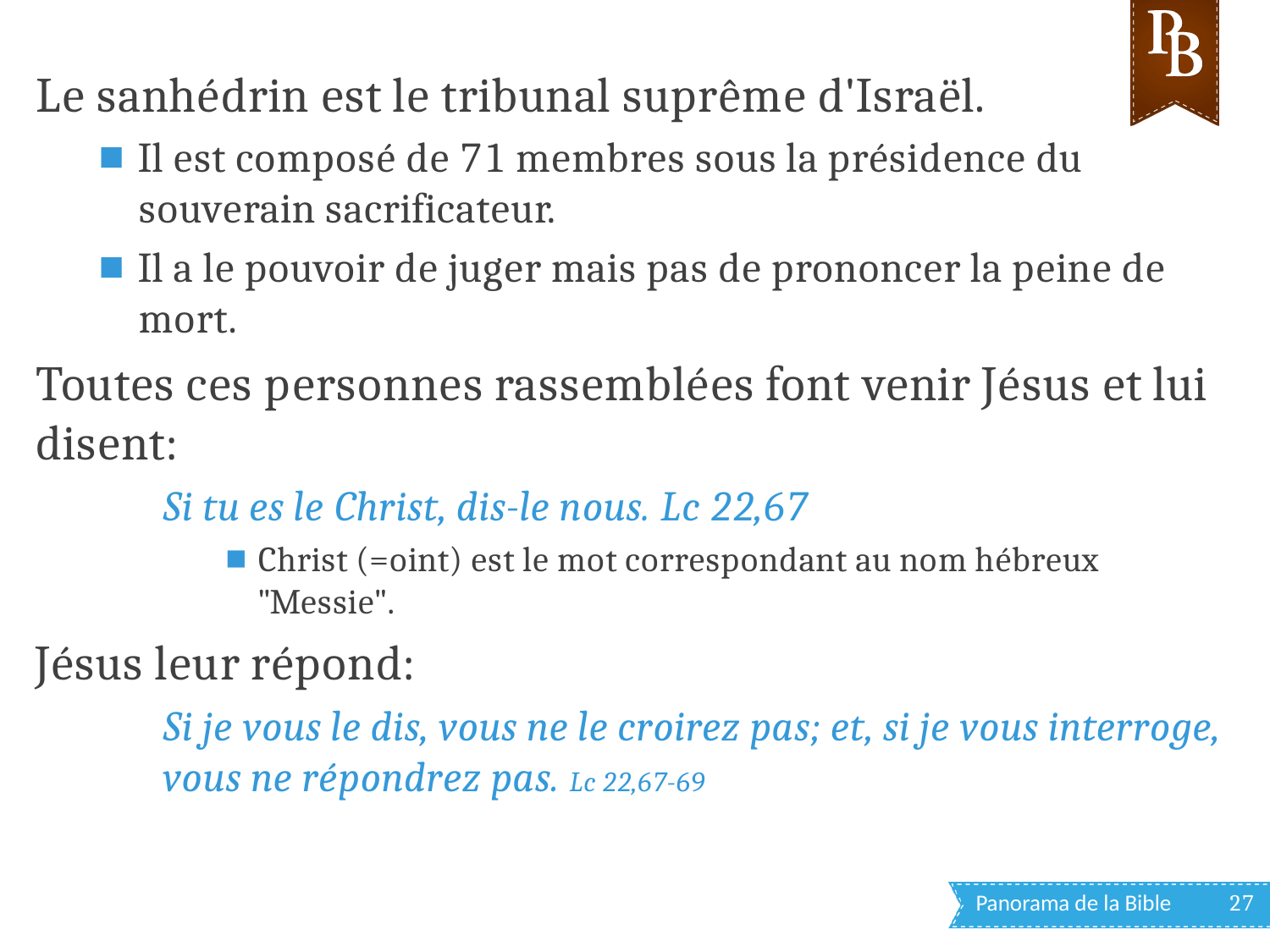

Le sanhédrin est le tribunal suprême d'Israël.
Il est composé de 71 membres sous la présidence du souverain sacrificateur.
Il a le pouvoir de juger mais pas de prononcer la peine de mort.
Toutes ces personnes rassemblées font venir Jésus et lui disent:
Si tu es le Christ, dis-le nous. Lc 22,67
Christ (=oint) est le mot correspondant au nom hébreux "Messie".
Jésus leur répond:
Si je vous le dis, vous ne le croirez pas; et, si je vous interroge, vous ne répondrez pas. Lc 22,67-69